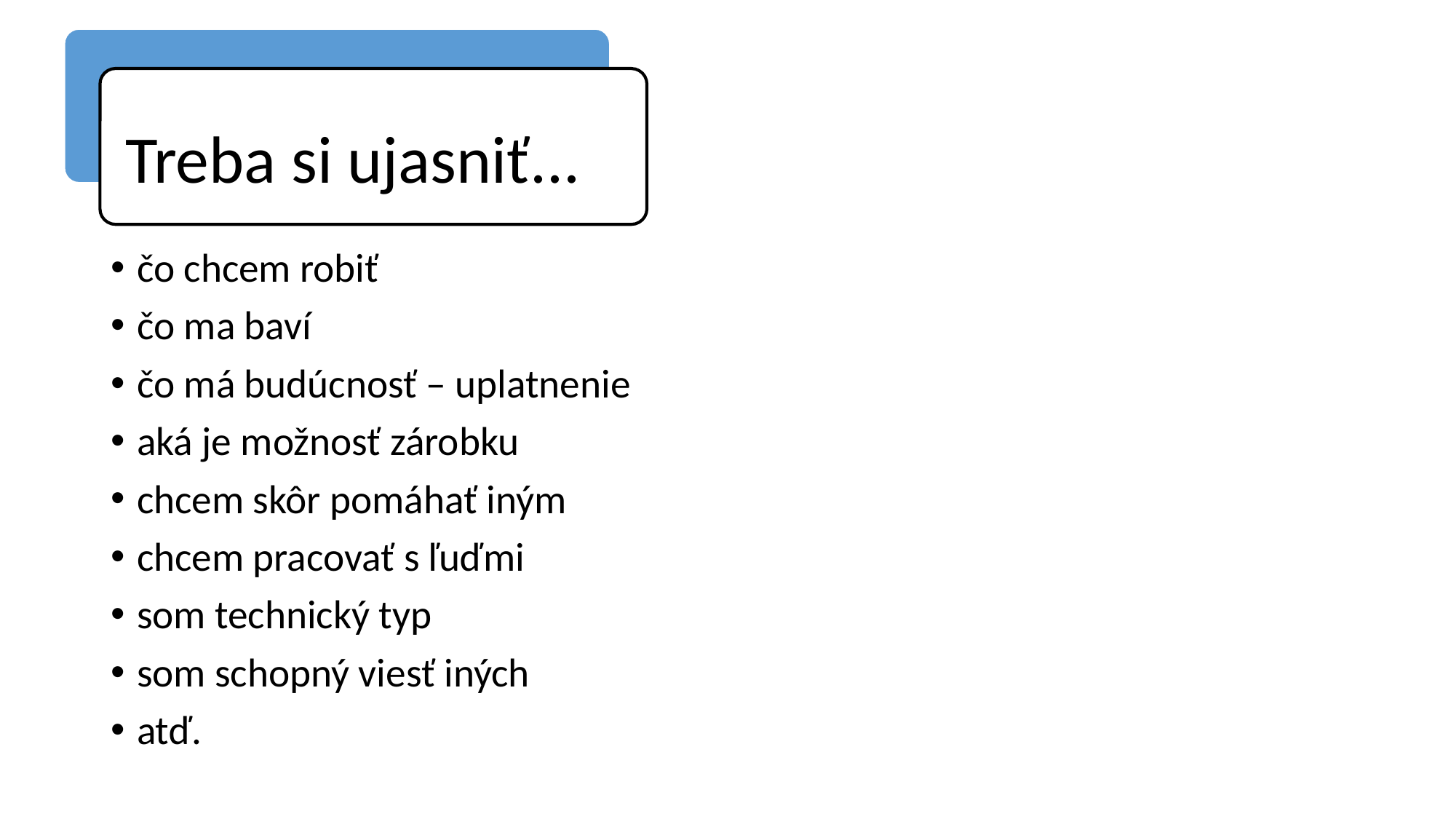

# Treba si ujasniť...
čo chcem robiť
čo ma baví
čo má budúcnosť – uplatnenie
aká je možnosť zárobku
chcem skôr pomáhať iným
chcem pracovať s ľuďmi
som technický typ
som schopný viesť iných
atď.